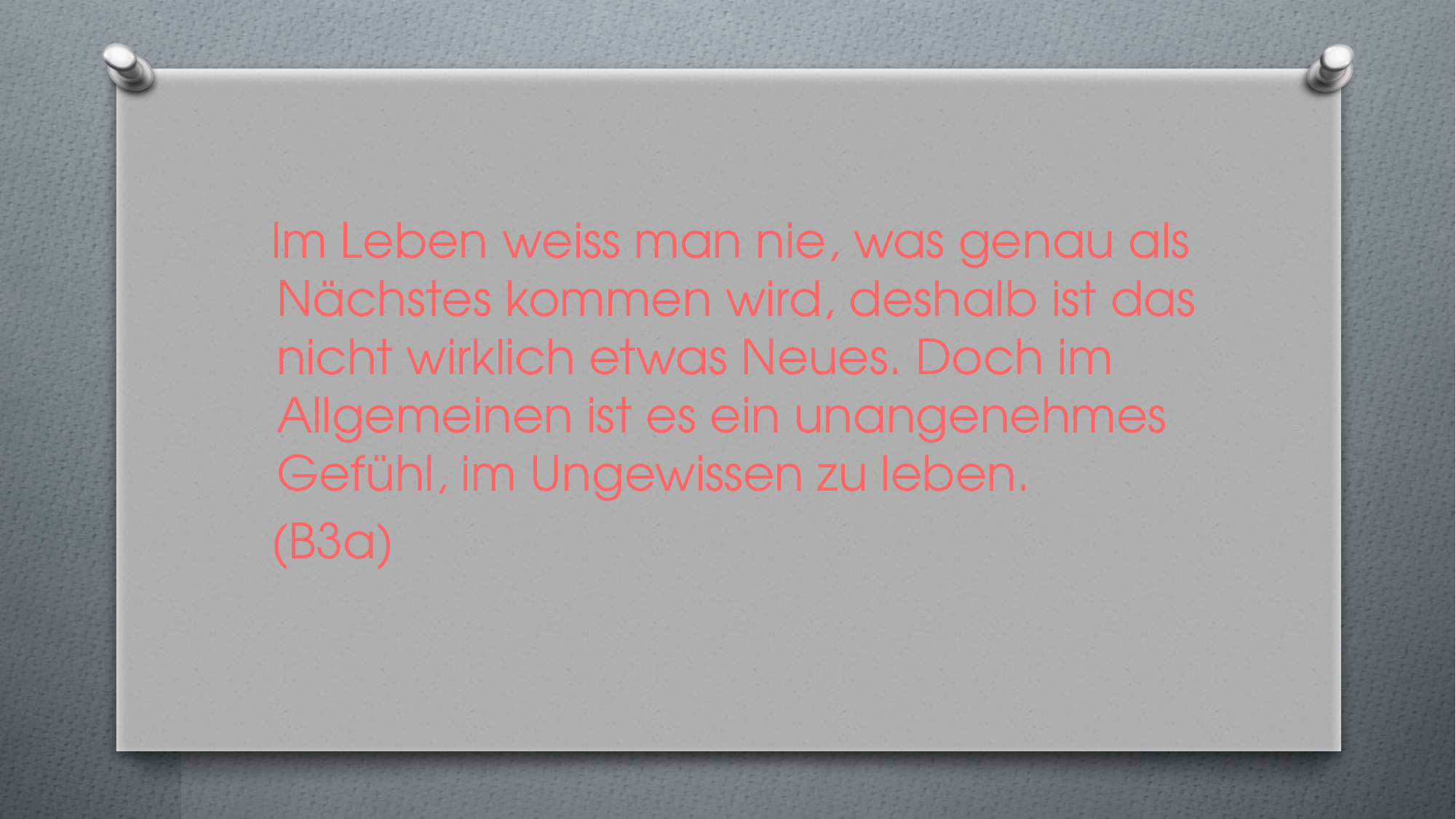

Im Leben weiss man nie, was genau als Nächstes kommen wird, deshalb ist das nicht wirklich etwas Neues. Doch im Allgemeinen ist es ein unangenehmes Gefühl, im Ungewissen zu leben.
  (B3a)